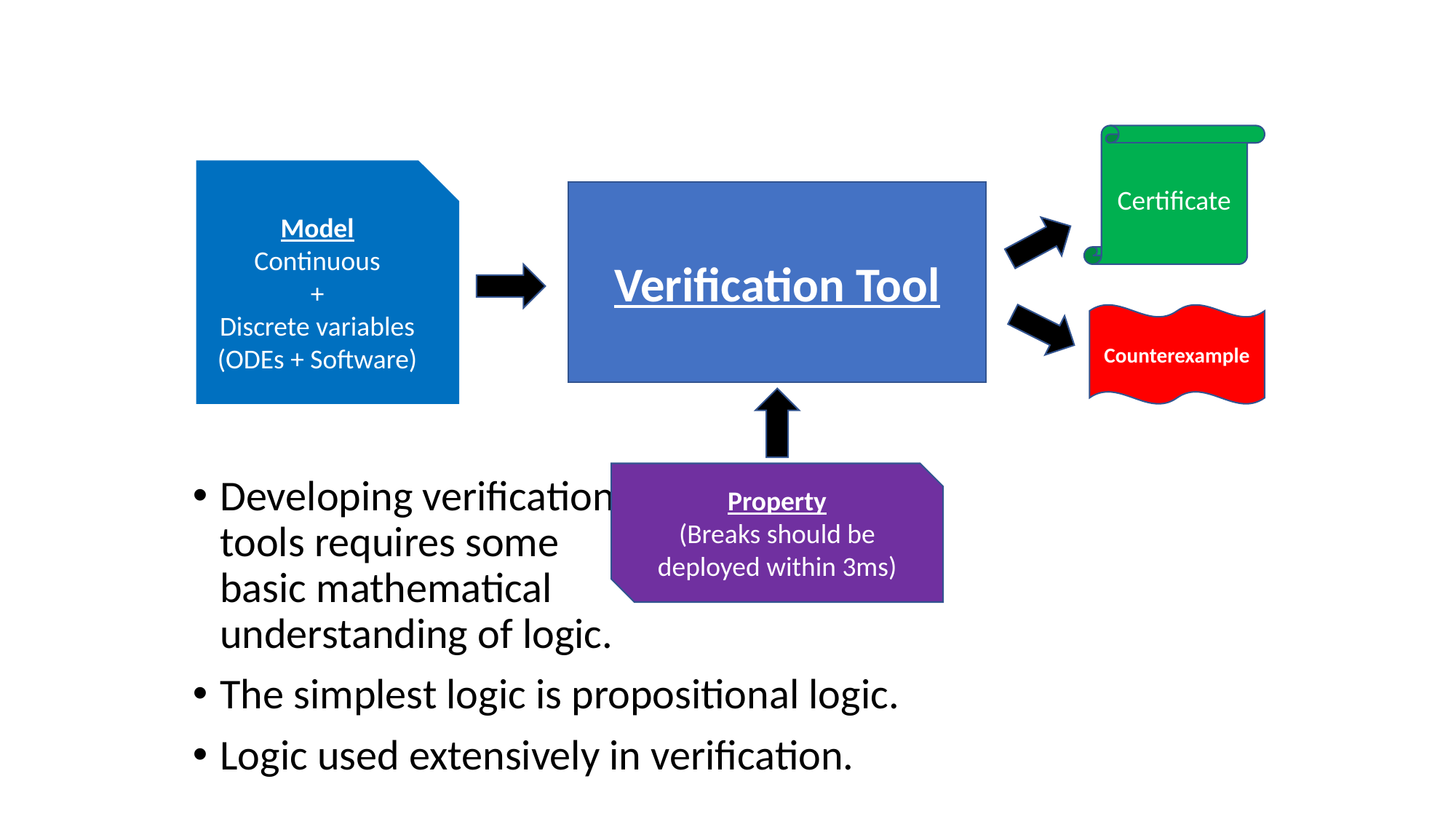

Certificate
Model
Continuous
+
Discrete variables
(ODEs + Software)
Verification Tool

Counterexample

Property
(Breaks should be deployed within 3ms)

Developing verification
tools requires some
basic mathematical
understanding of logic.
The simplest logic is propositional logic.
Logic used extensively in verification.